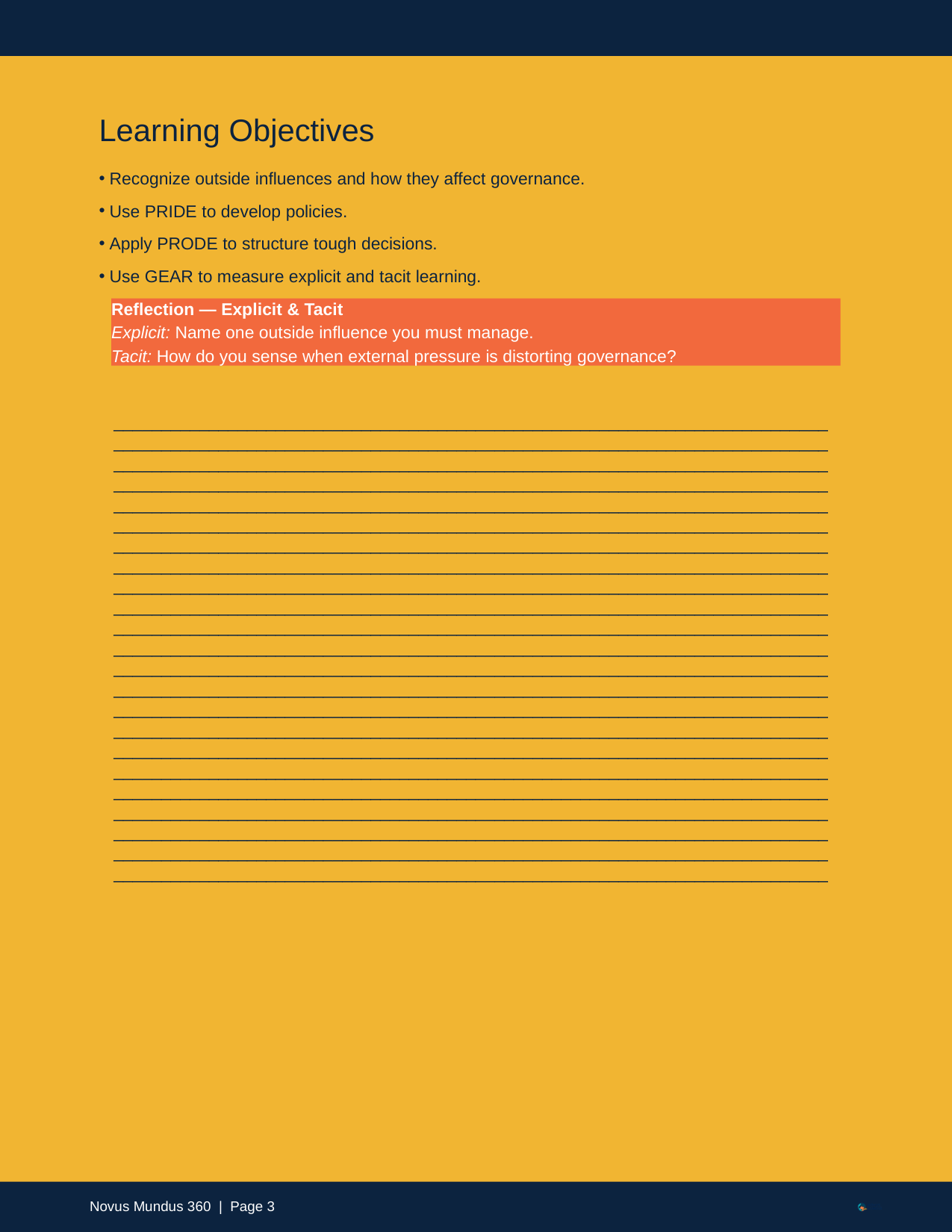

Learning Objectives
Recognize outside influences and how they affect governance.
Use PRIDE to develop policies.
Apply PRODE to structure tough decisions.
Use GEAR to measure explicit and tacit learning.
Reflection — Explicit & Tacit
Explicit: Name one outside influence you must manage.
Tacit: How do you sense when external pressure is distorting governance?
_____________________________________________________________________________________________________________________________________________________________________________________________________________________________________________________________________________________________________________________________________________________________________________________________________________________________________________________________________________________________________________________________________________________________________________________________________________________________________________________________________________________________________________________________________________________________________________________________________________________________________________________________________________________________________________________________________________________________________________________________________________________________________________________________________________________________________________________________________________________________________________________________________________________________________________________________________________________________________________________________________________________________________________________________________________________________________________________________________________________________________________________________________________________________________________________________________________________________________________________________________________________________________________________________________________________________________________________________
Novus Mundus 360  |  Page 3